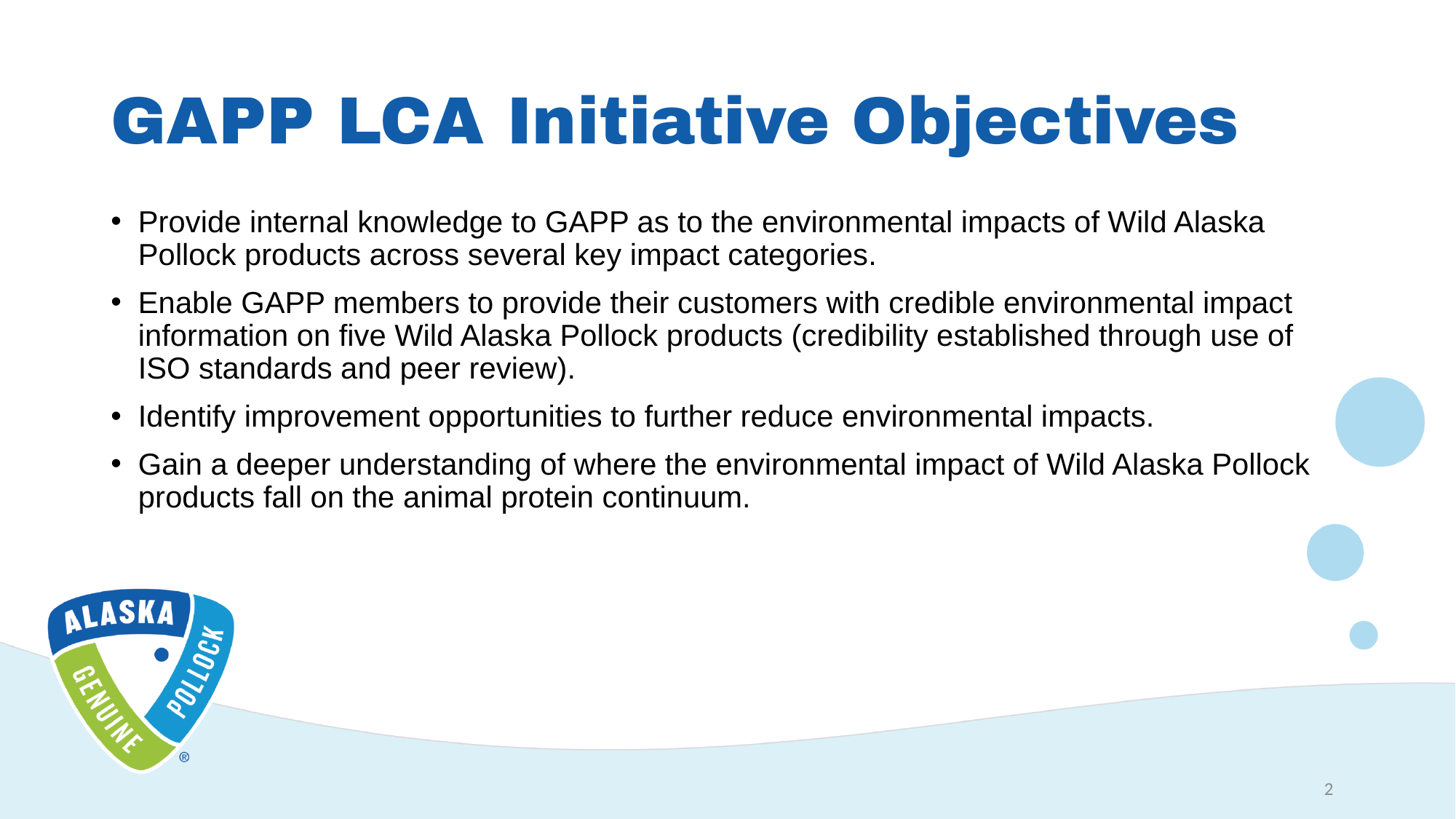

# GAPP LCA Initiative Objectives
Provide internal knowledge to GAPP as to the environmental impacts of Wild Alaska Pollock products across several key impact categories.
Enable GAPP members to provide their customers with credible environmental impact information on five Wild Alaska Pollock products (credibility established through use of ISO standards and peer review).
Identify improvement opportunities to further reduce environmental impacts.
Gain a deeper understanding of where the environmental impact of Wild Alaska Pollock products fall on the animal protein continuum.

2